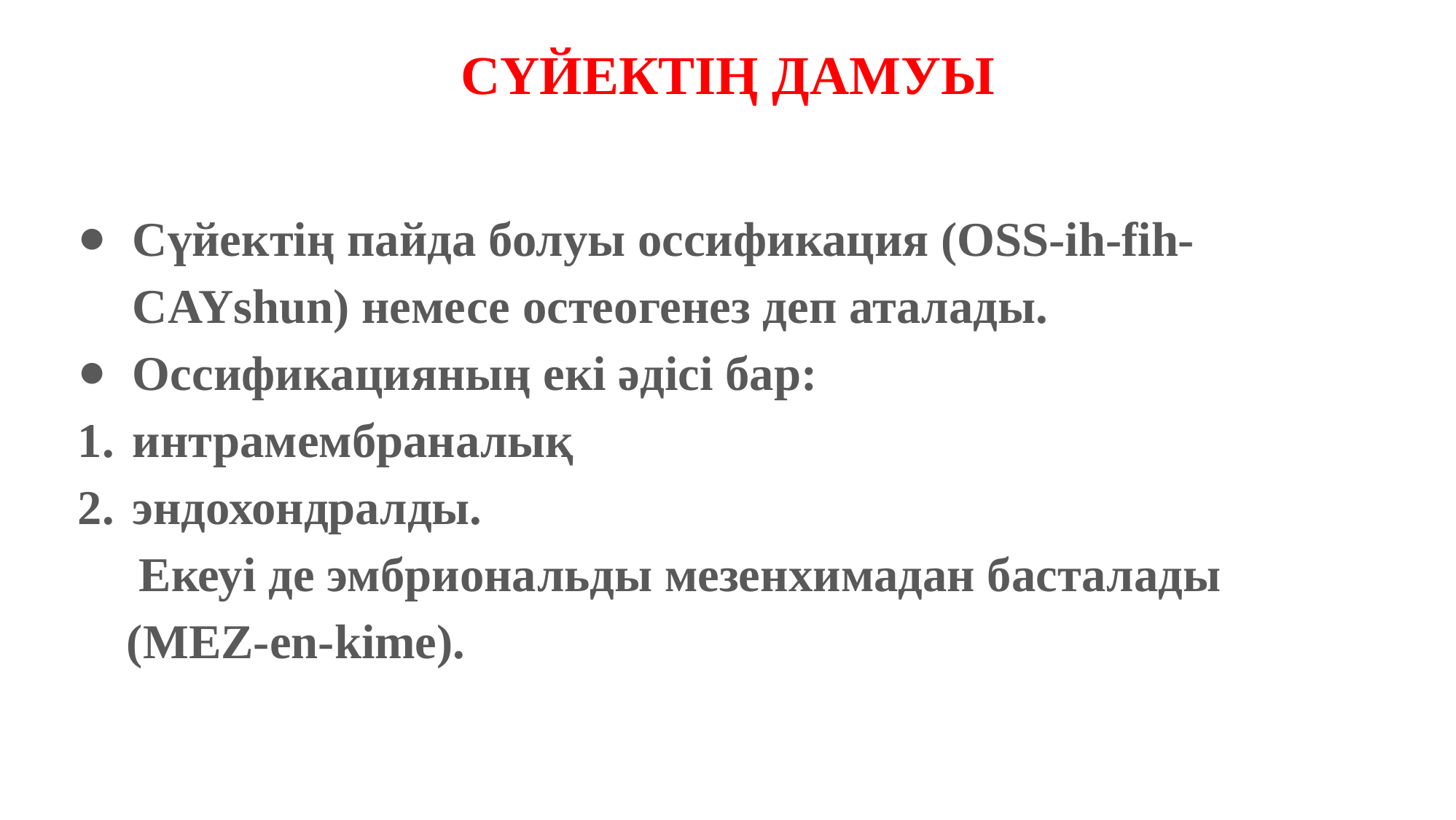

# СҮЙЕКТІҢ ДАМУЫ
Сүйектің пайда болуы оссификация (OSS-ih-fih-CAYshun) немесе остеогенез деп аталады.
Оссификацияның екі әдісі бар:
интрамембраналық
эндохондралды.
     Екеуі де эмбриональды мезенхимадан басталады
    (MEZ-en-kime).